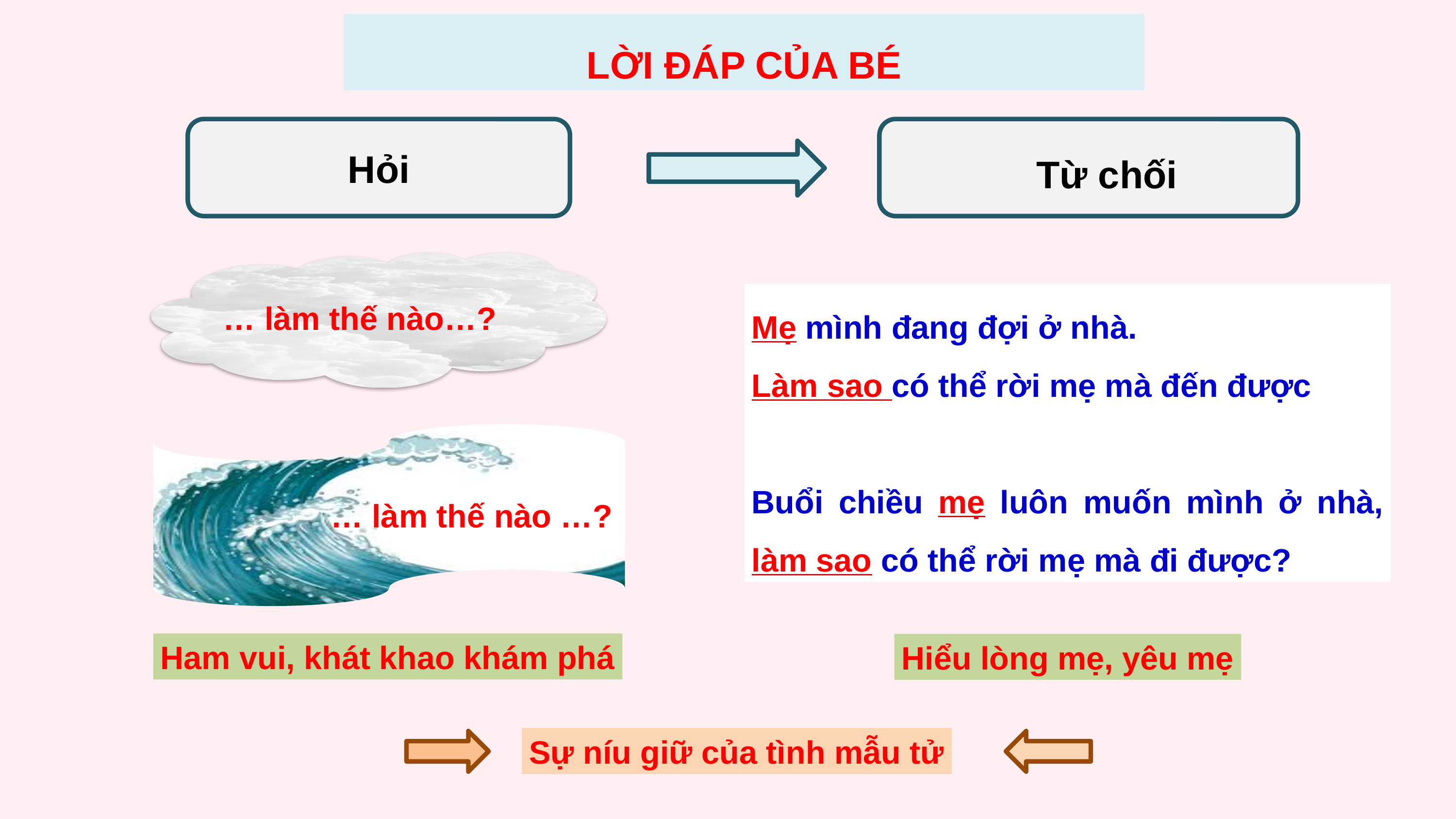

LỜI ĐÁP CỦA BÉ
Hỏi
Từ chối

… làm thế nào…?
Mẹ mình đang đợi ở nhà.
Làm sao có thể rời mẹ mà đến được

Buổi chiều mẹ luôn muốn mình ở nhà, làm sao có thể rời mẹ mà đi được?

… làm thế nào …?
Ham vui, khát khao khám phá
Hiểu lòng mẹ, yêu mẹ
Sự níu giữ của tình mẫu tử